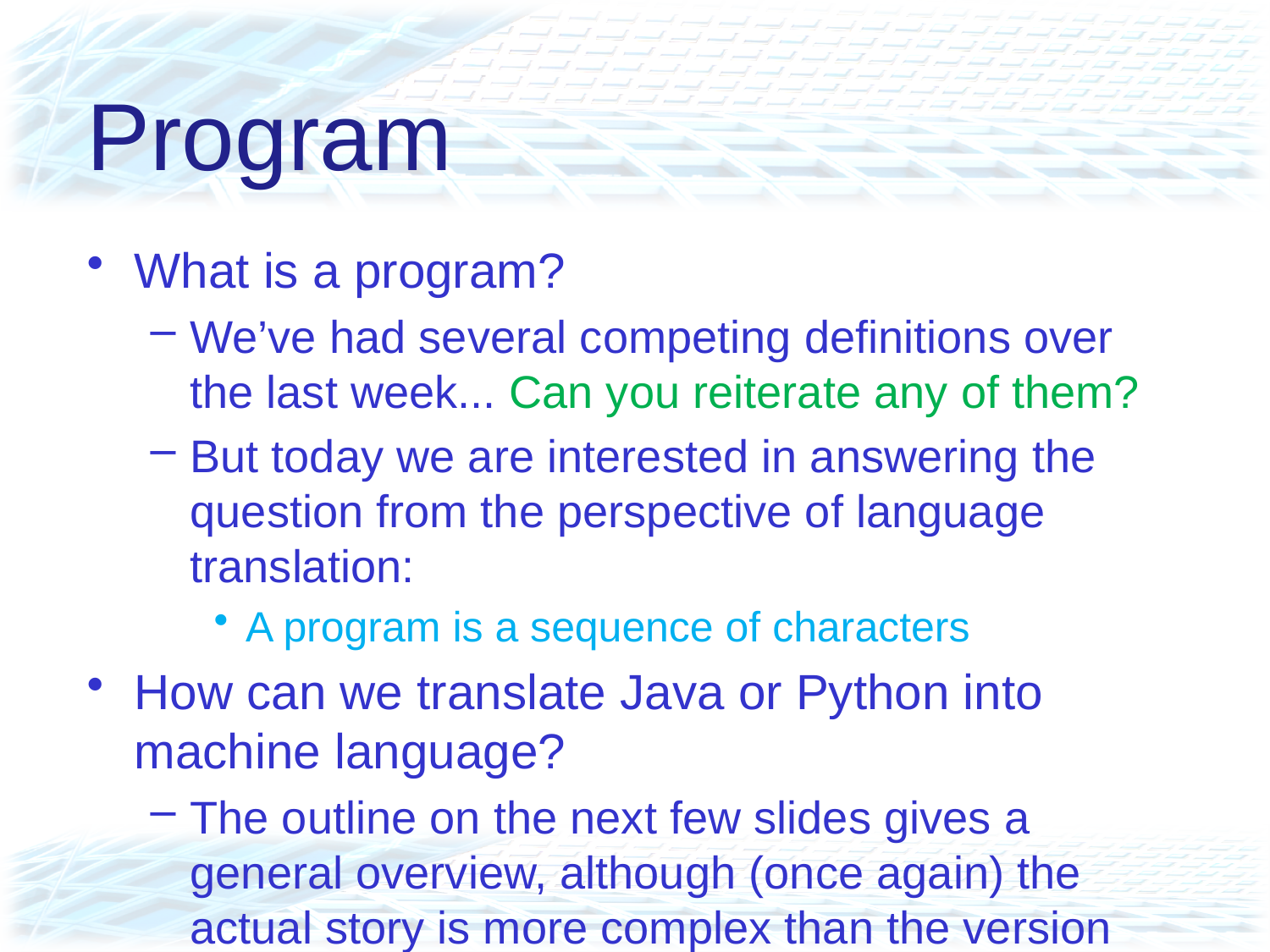

# Program
What is a program?
We’ve had several competing definitions over the last week... Can you reiterate any of them?
But today we are interested in answering the question from the perspective of language translation:
A program is a sequence of characters
How can we translate Java or Python into machine language?
The outline on the next few slides gives a general overview, although (once again) the actual story is more complex than the version we will consider